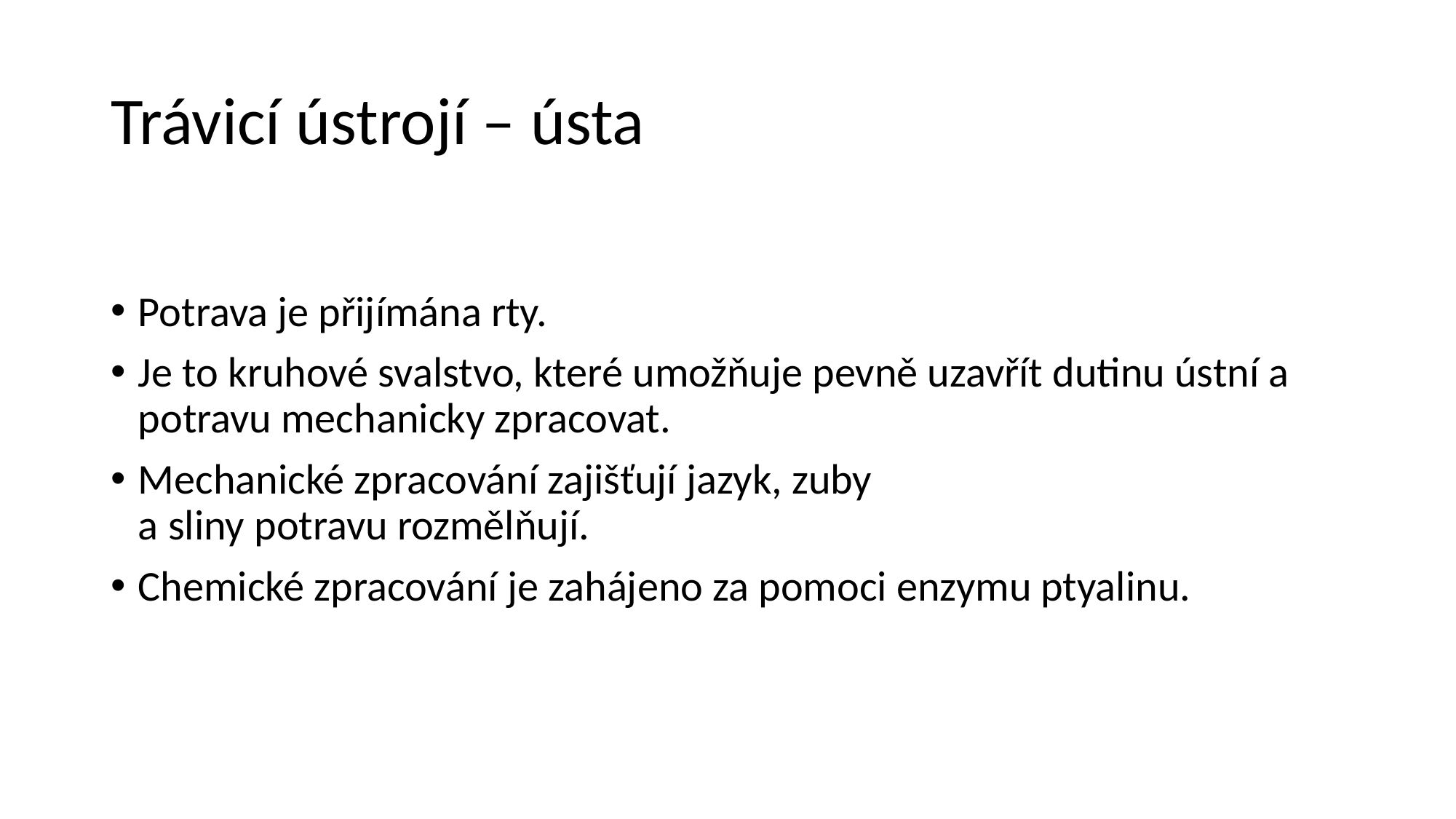

# Trávicí ústrojí – ústa

Potrava je přijímána rty.
Je to kruhové svalstvo, které umožňuje pevně uzavřít dutinu ústní a potravu mechanicky zpracovat.
Mechanické zpracování zajišťují jazyk, zuby
a sliny potravu rozmělňují.
Chemické zpracování je zahájeno za pomoci enzymu ptyalinu.